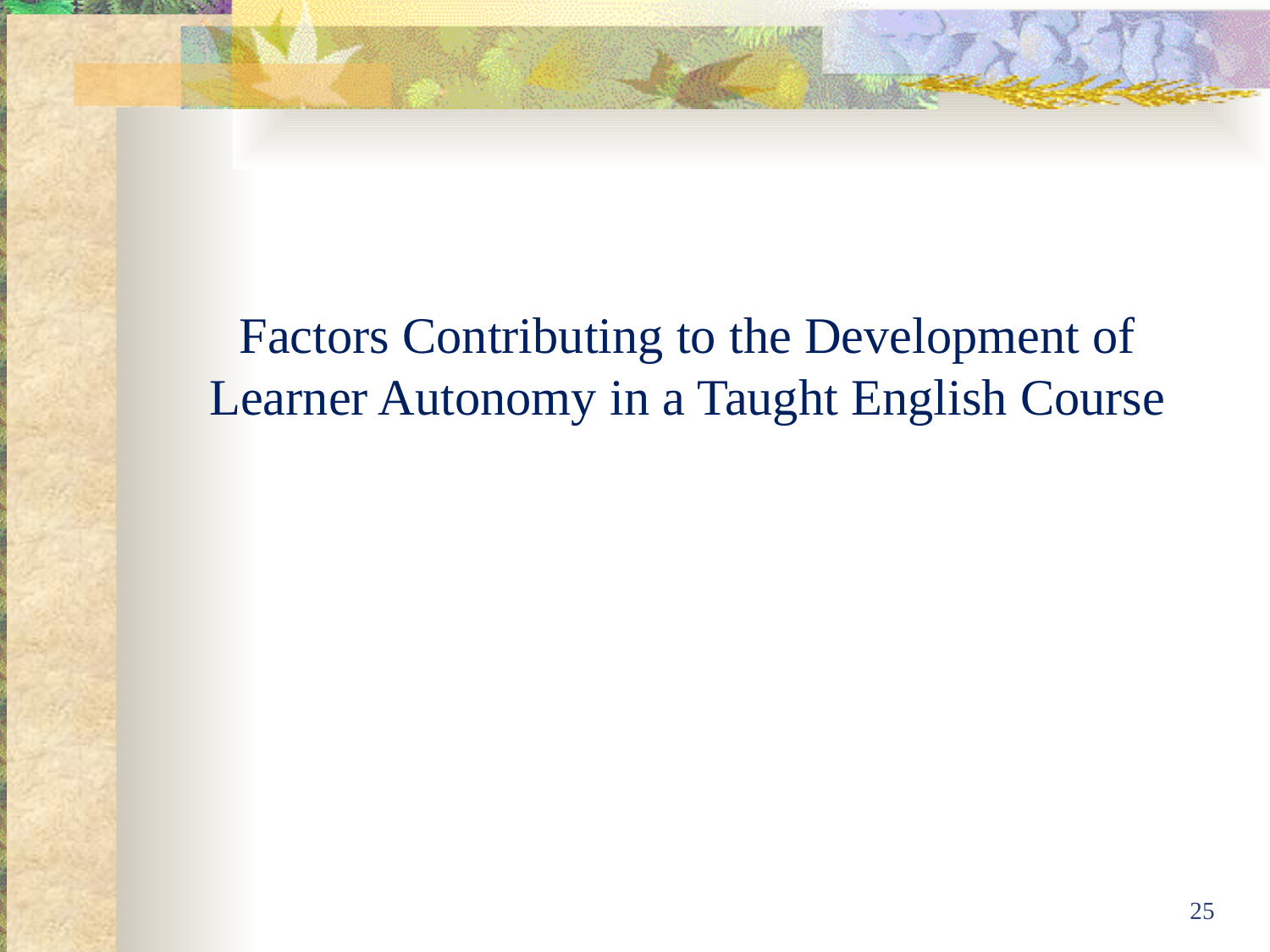

#
Factors Contributing to the Development of Learner Autonomy in a Taught English Course
25